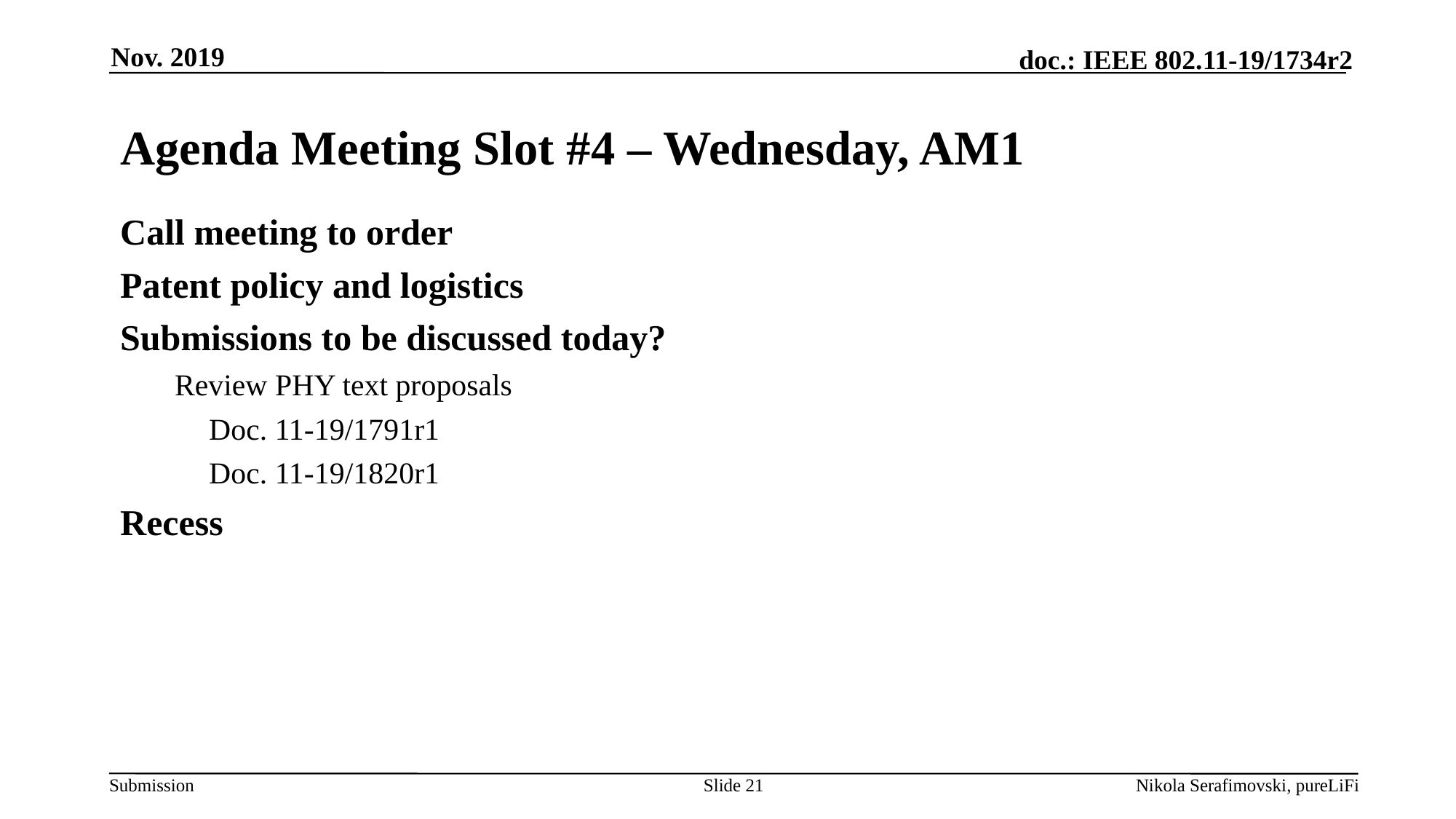

Nov. 2019
# Agenda Meeting Slot #4 – Wednesday, AM1
Call meeting to order
Patent policy and logistics
Submissions to be discussed today?
Review PHY text proposals
	Doc. 11-19/1791r1
	Doc. 11-19/1820r1
Recess

Slide 21
Nikola Serafimovski, pureLiFi